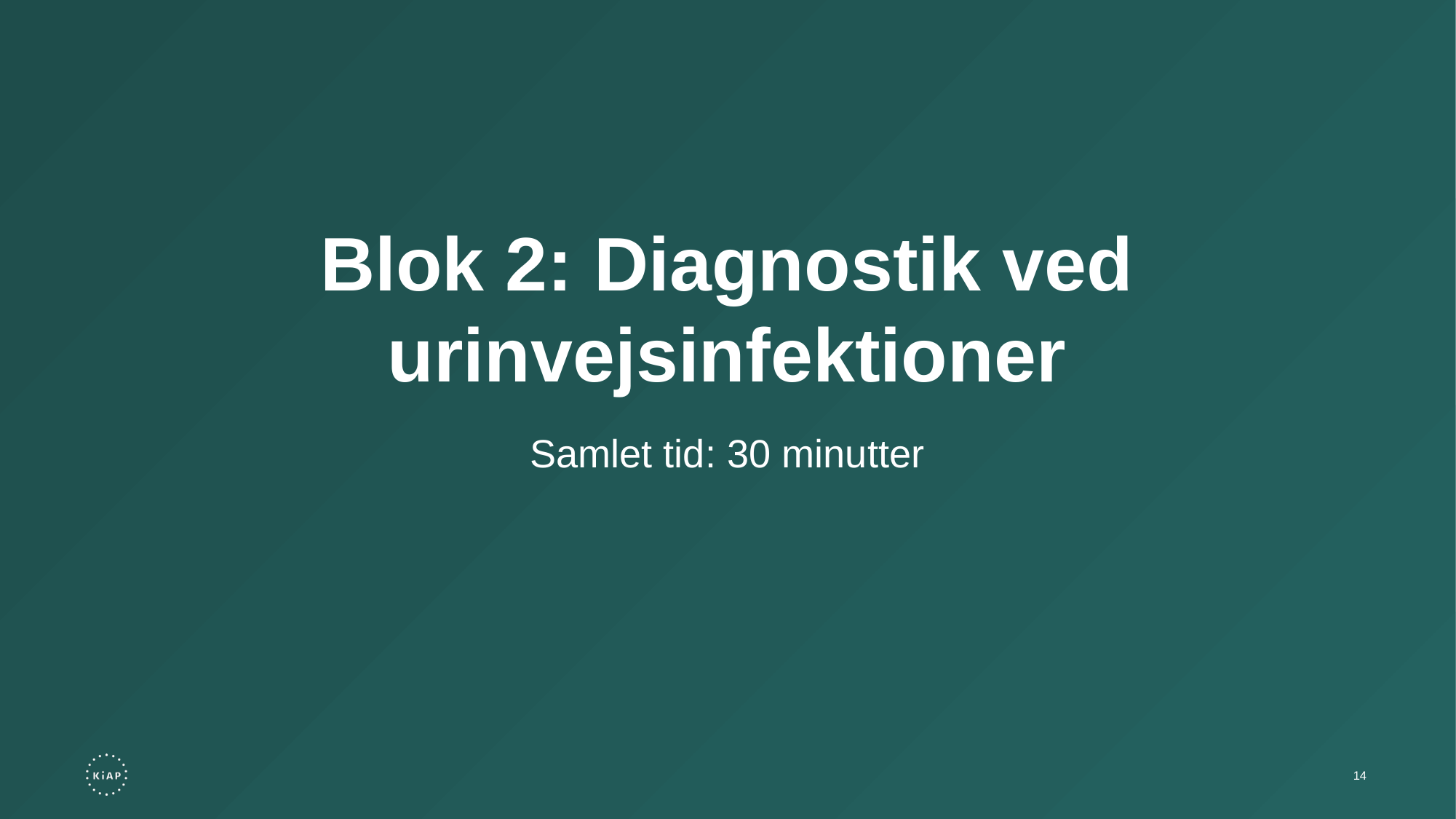

Blok 2: Diagnostik ved urinvejsinfektioner
Samlet tid: 30 minutter